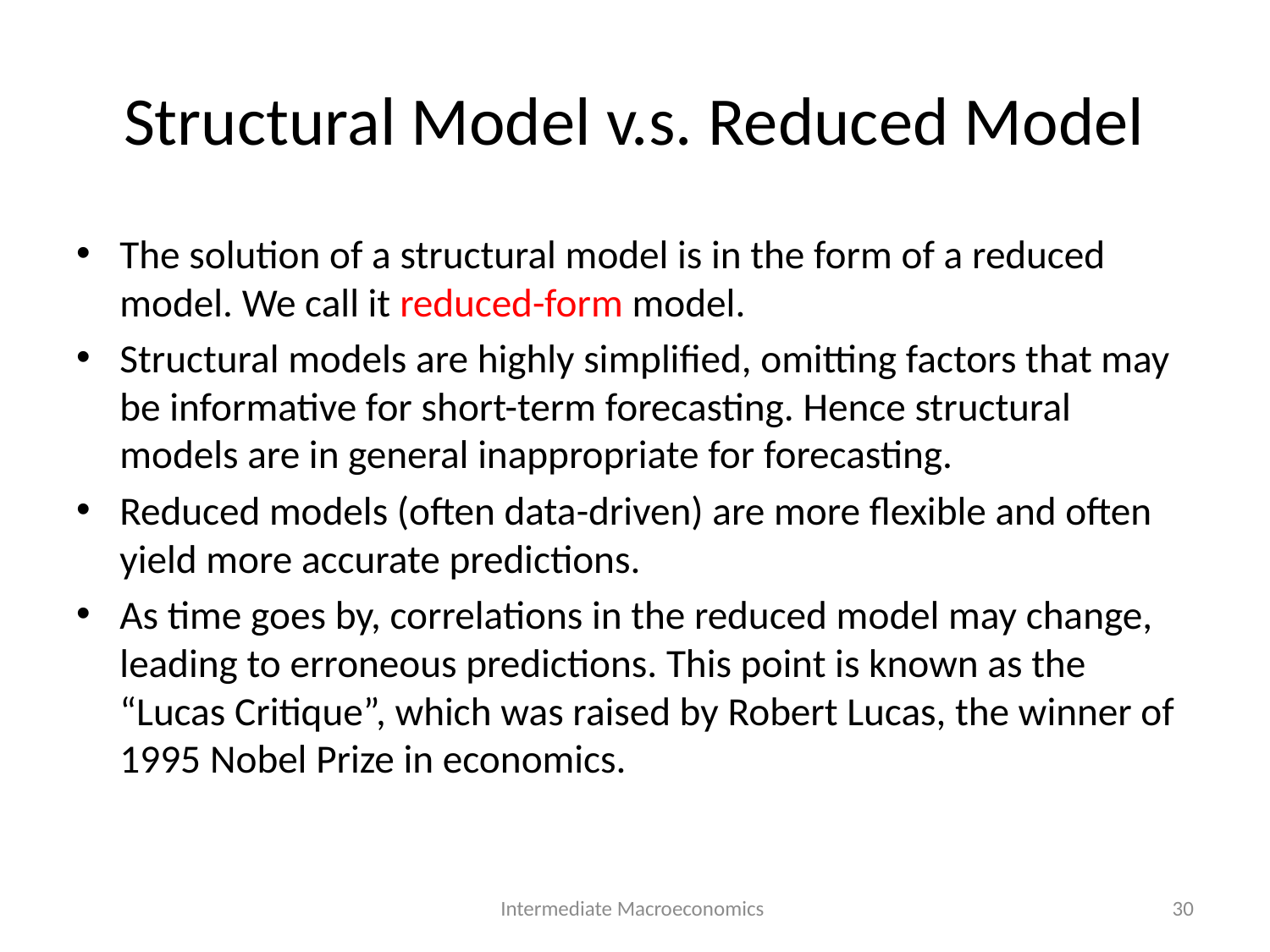

# Structural Model v.s. Reduced Model
The solution of a structural model is in the form of a reduced model. We call it reduced-form model.
Structural models are highly simplified, omitting factors that may be informative for short-term forecasting. Hence structural models are in general inappropriate for forecasting.
Reduced models (often data-driven) are more flexible and often yield more accurate predictions.
As time goes by, correlations in the reduced model may change, leading to erroneous predictions. This point is known as the “Lucas Critique”, which was raised by Robert Lucas, the winner of 1995 Nobel Prize in economics.

Intermediate Macroeconomics
30